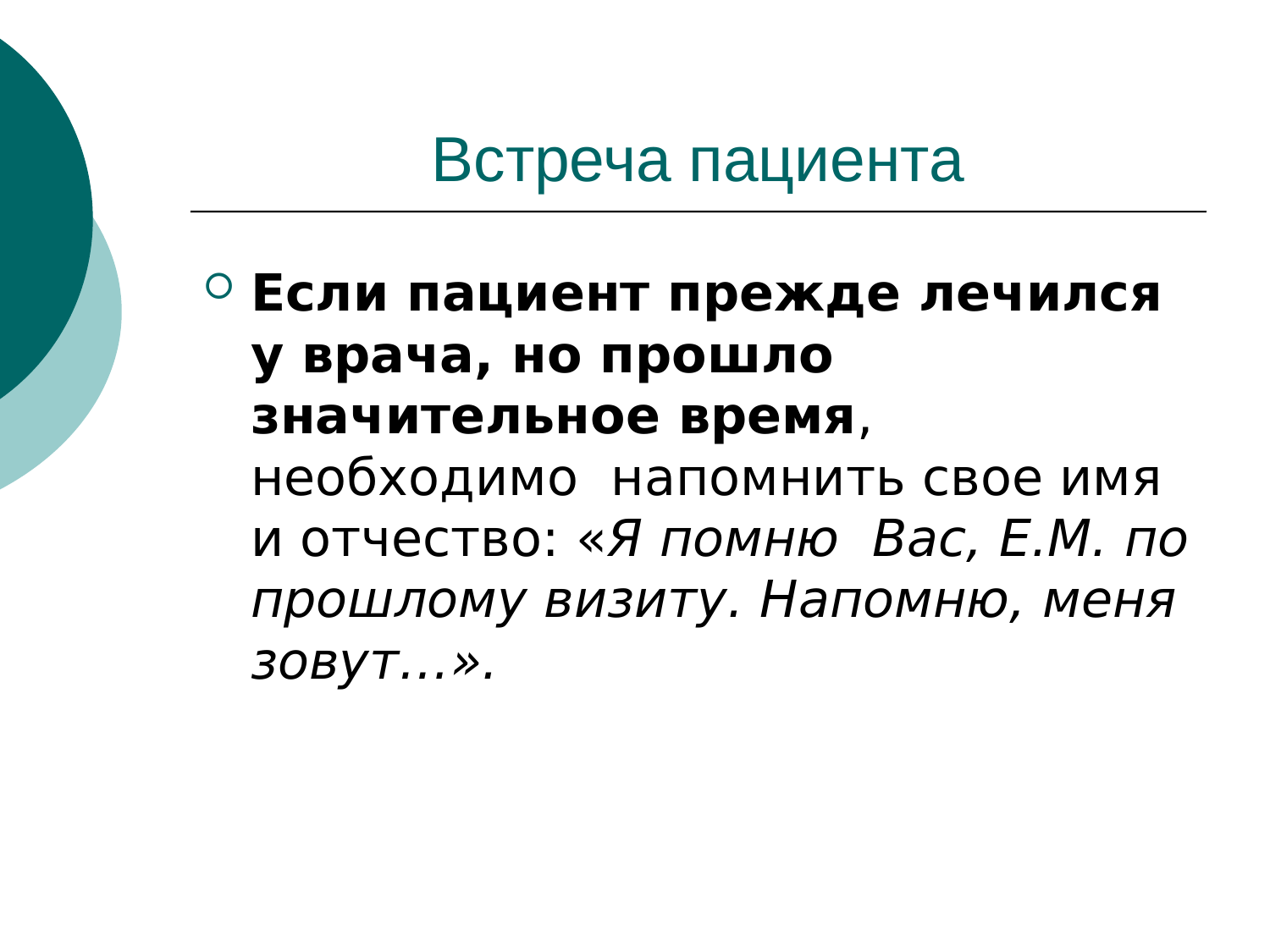

# Встреча пациента
Если пациент прежде лечился  у врача, но прошло значительное время, необходимо  напомнить свое имя и отчество: «Я помню  Вас, Е.М. по прошлому визиту. Напомню, меня зовут…».